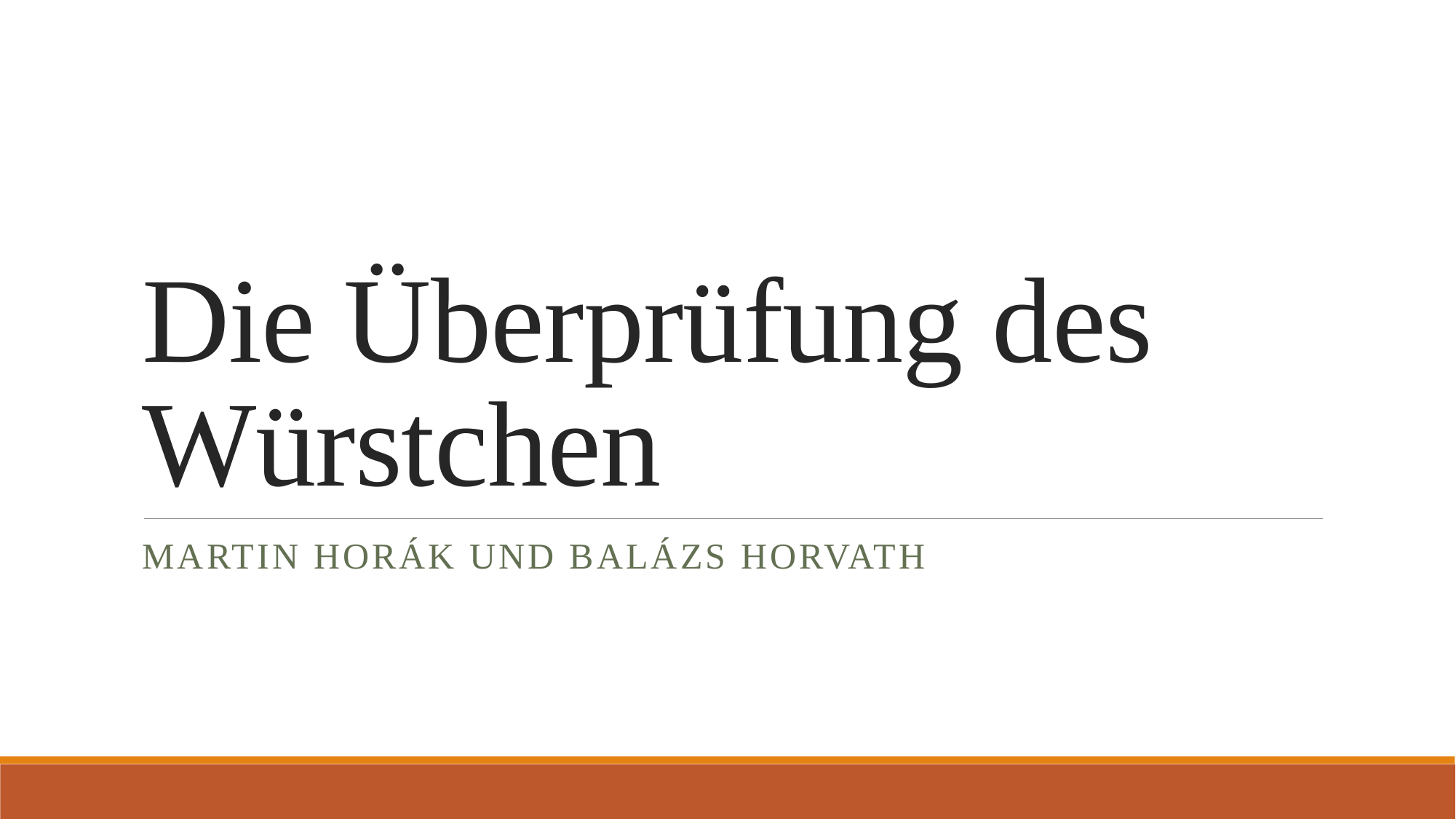

# Die Überprüfung des Würstchen
Martin Horák und Balázs Horvath